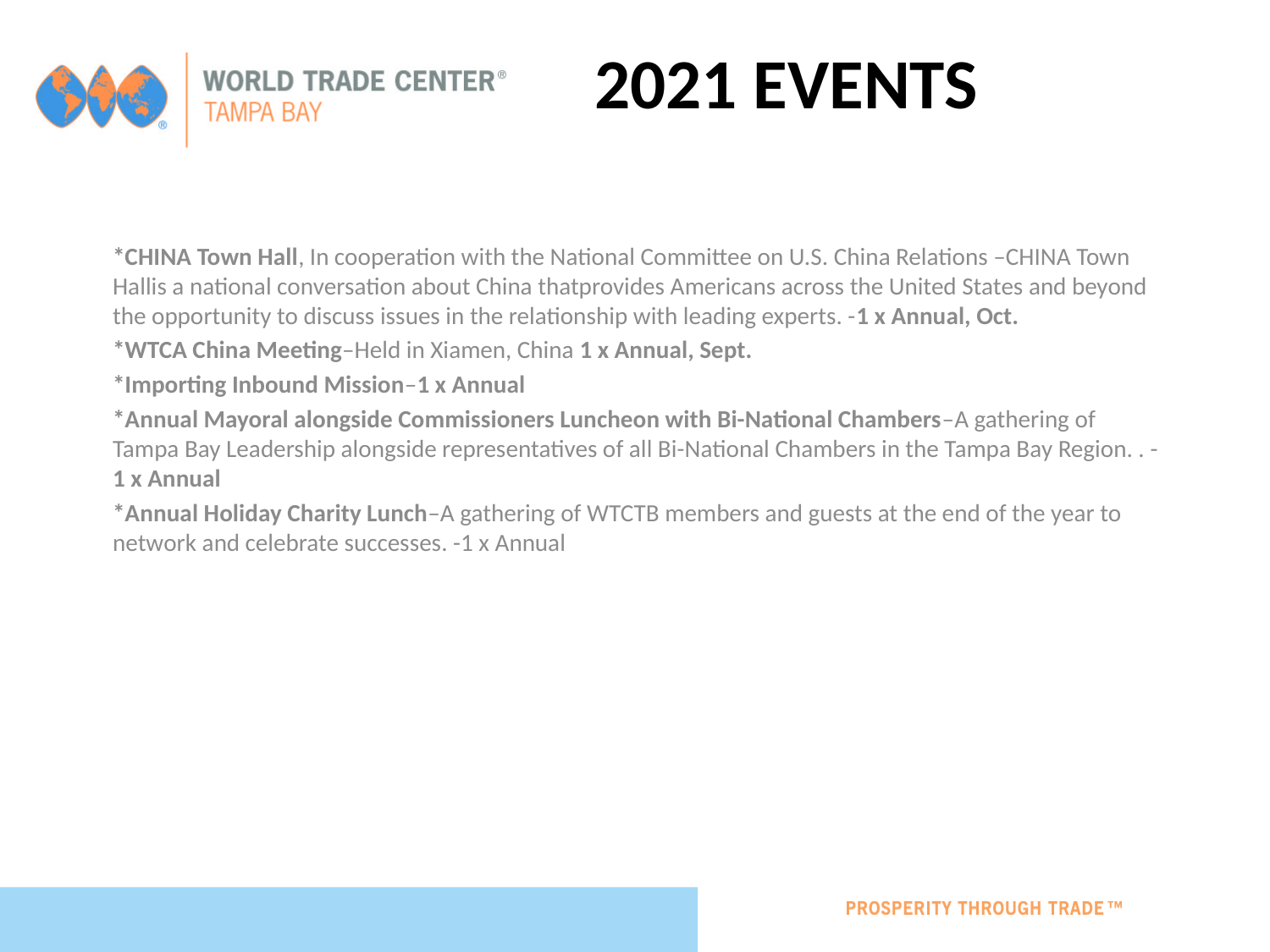

# 2021 Events
*CHINA Town Hall, In cooperation with the National Committee on U.S. China Relations –CHINA Town Hallis a national conversation about China thatprovides Americans across the United States and beyond the opportunity to discuss issues in the relationship with leading experts. -1 x Annual, Oct.
*WTCA China Meeting–Held in Xiamen, China 1 x Annual, Sept.
*Importing Inbound Mission–1 x Annual
*Annual Mayoral alongside Commissioners Luncheon with Bi-National Chambers–A gathering of Tampa Bay Leadership alongside representatives of all Bi-National Chambers in the Tampa Bay Region. . -1 x Annual
*Annual Holiday Charity Lunch–A gathering of WTCTB members and guests at the end of the year to network and celebrate successes. -1 x Annual